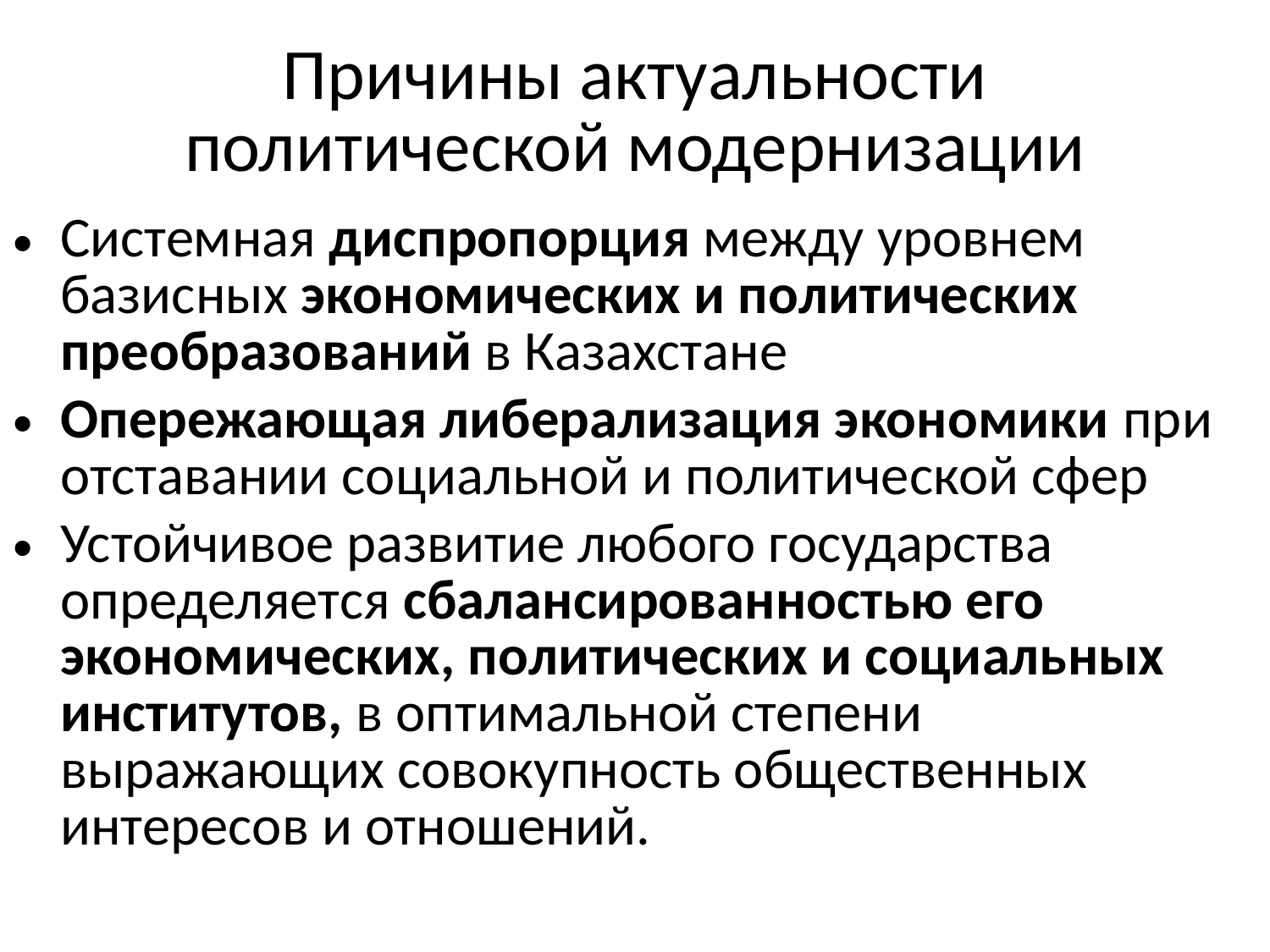

# Причины актуальности политической модернизации
Системная диспропорция между уровнем базисных экономических и политических преобразований в Казахстане
Опережающая либерализация экономики при отставании социальной и политической сфер
Устойчивое развитие любого государства определяется сбалансированностью его экономических, политических и социальных институтов, в оптимальной степени выражающих совокупность общественных интересов и отношений.